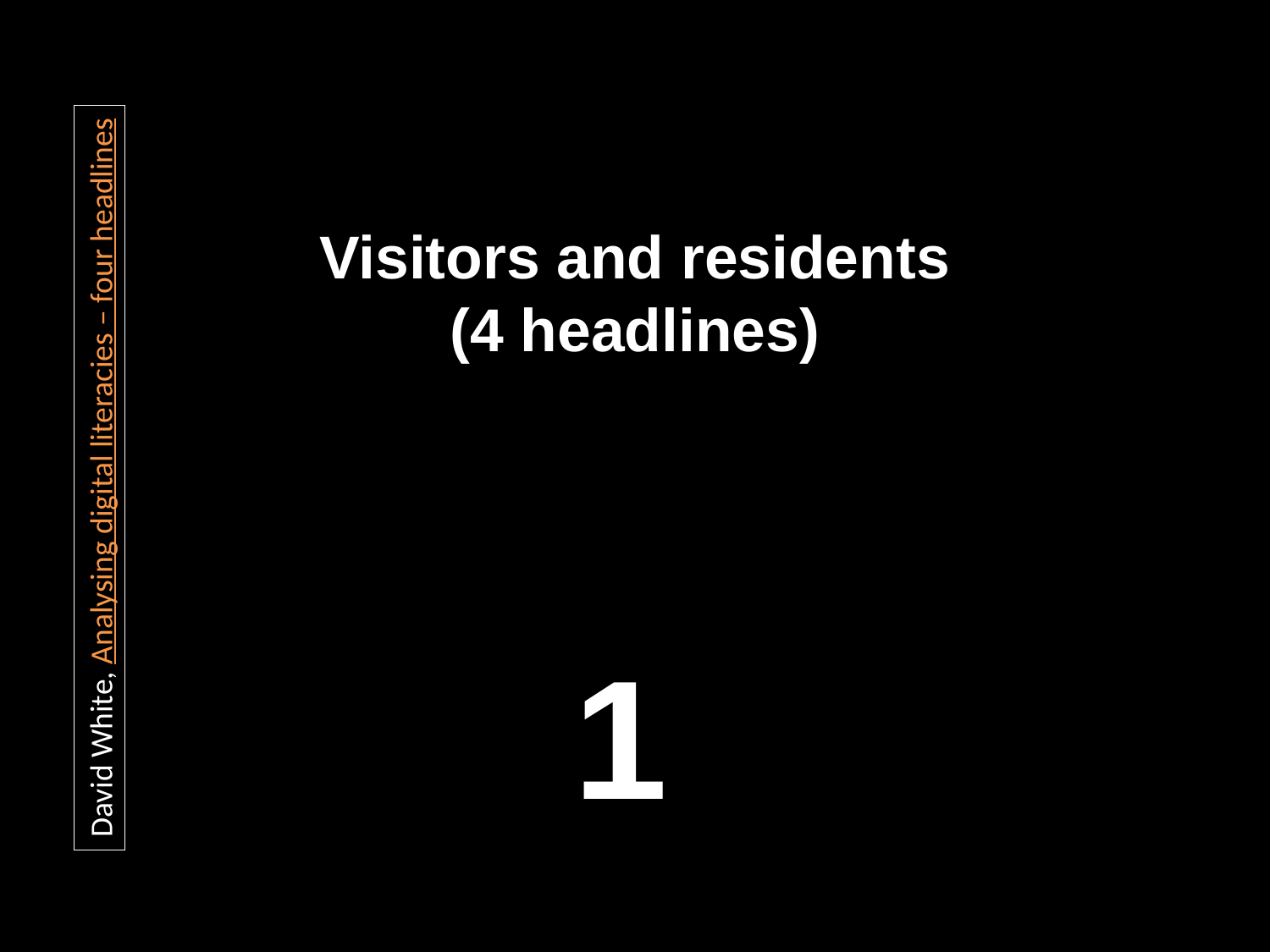

# Visitors and residents (4 headlines)
David White, Analysing digital literacies – four headlines
1